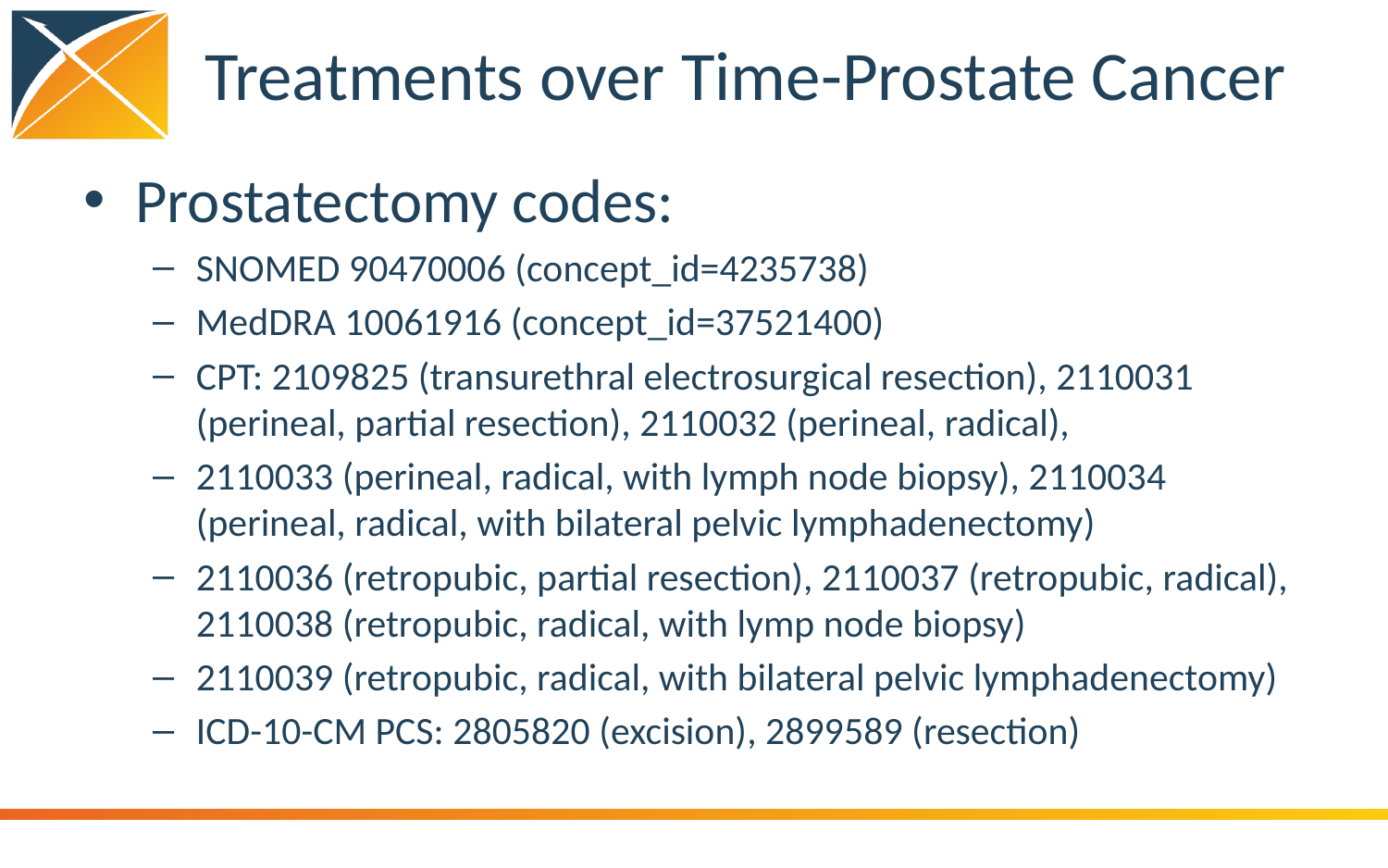

# Treatments over Time-Prostate Cancer
Prostatectomy codes:
SNOMED 90470006 (concept_id=4235738)
MedDRA 10061916 (concept_id=37521400)
CPT: 2109825 (transurethral electrosurgical resection), 2110031 (perineal, partial resection), 2110032 (perineal, radical),
2110033 (perineal, radical, with lymph node biopsy), 2110034 (perineal, radical, with bilateral pelvic lymphadenectomy)
2110036 (retropubic, partial resection), 2110037 (retropubic, radical), 2110038 (retropubic, radical, with lymp node biopsy)
2110039 (retropubic, radical, with bilateral pelvic lymphadenectomy)
ICD-10-CM PCS: 2805820 (excision), 2899589 (resection)